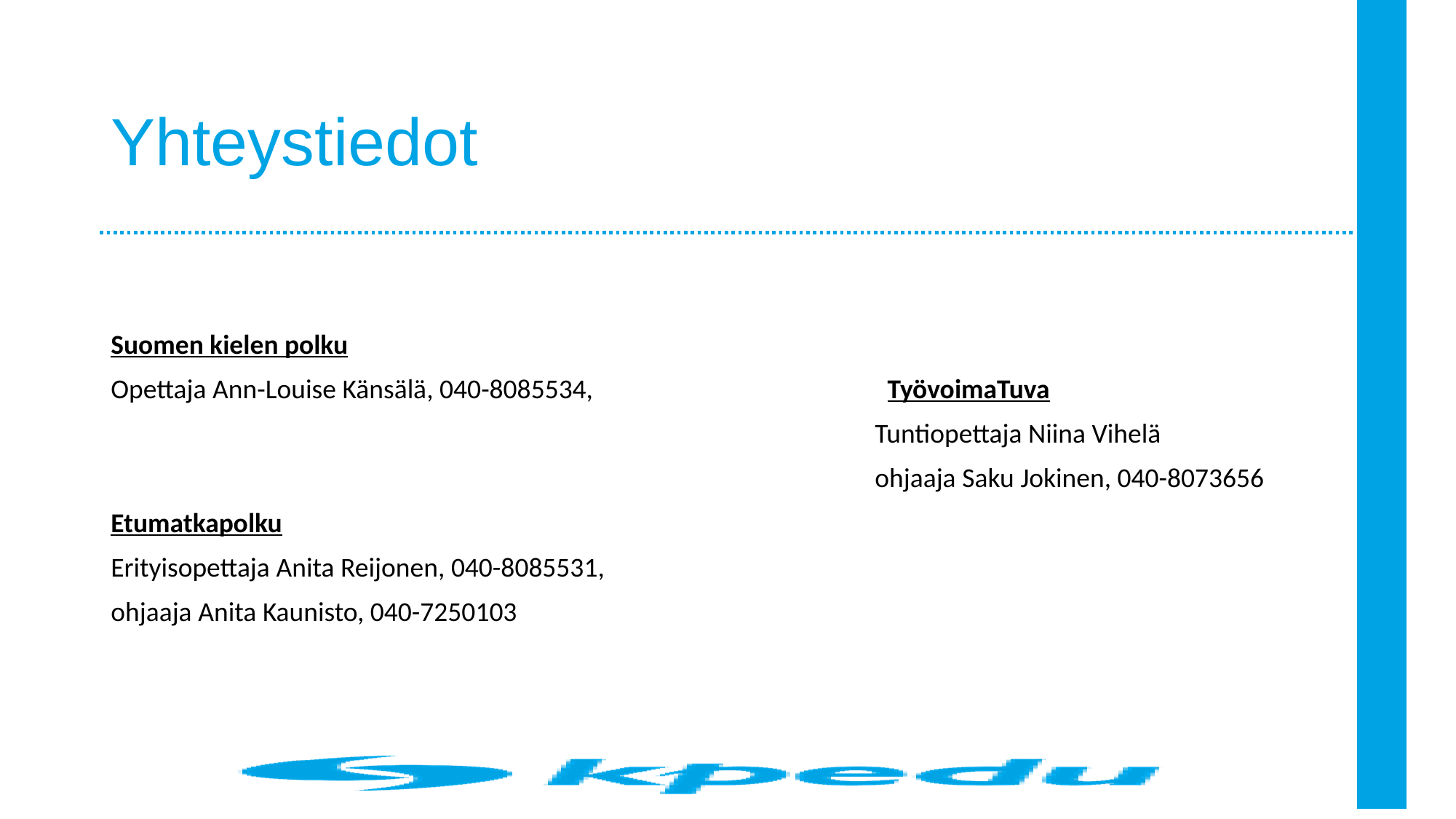

# Yhteystiedot
Suomen kielen polku
Opettaja Ann-Louise Känsälä, 040-8085534,			  TyövoimaTuva
							Tuntiopettaja Niina Vihelä
							ohjaaja Saku Jokinen, 040-8073656
Etumatkapolku
Erityisopettaja Anita Reijonen, 040-8085531,
ohjaaja Anita Kaunisto, 040-7250103